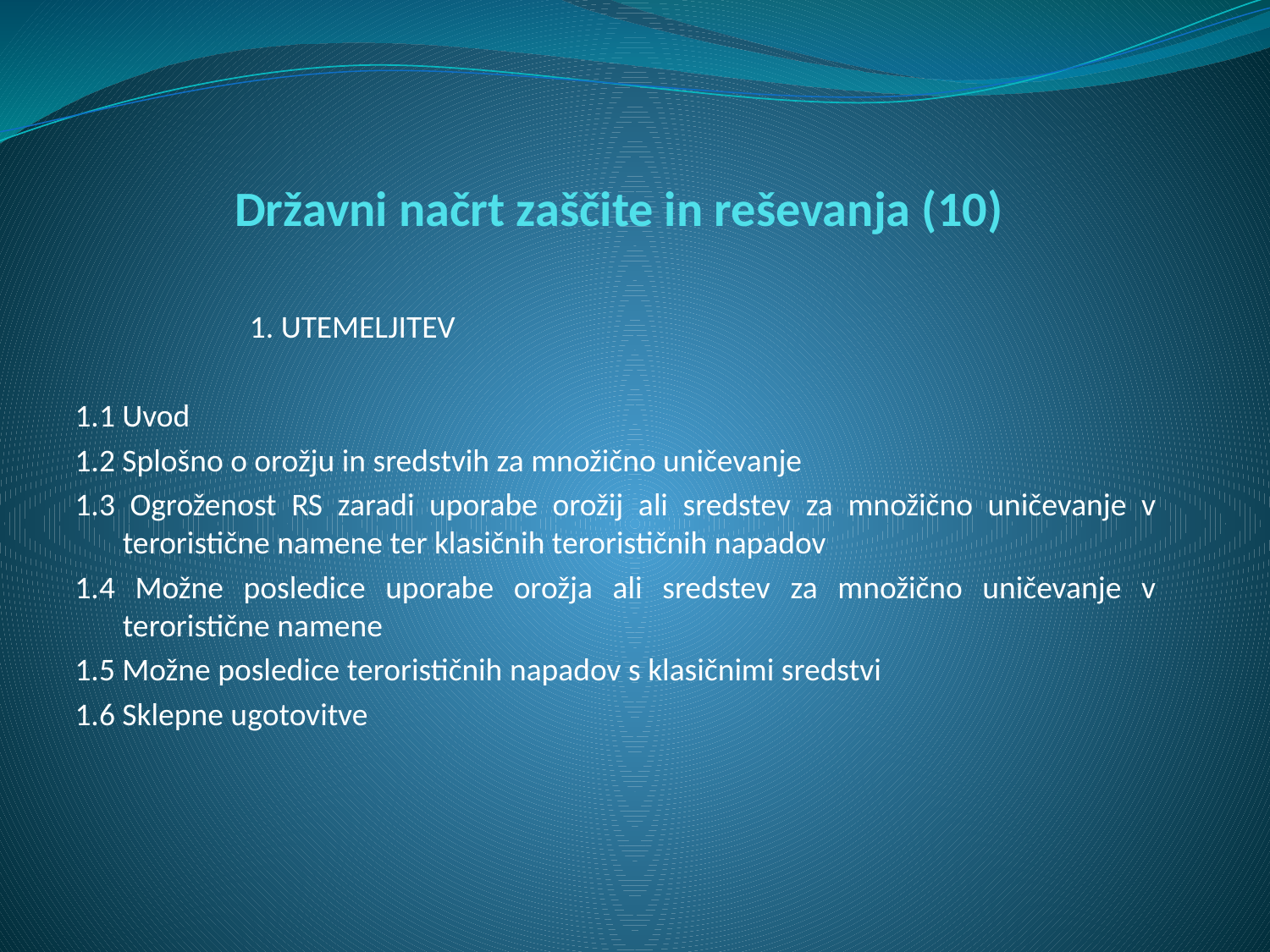

# Državni načrt zaščite in reševanja (10)

      	1. UTEMELJITEV

1.1 Uvod
1.2 Splošno o orožju in sredstvih za množično uničevanje
1.3 Ogroženost RS zaradi uporabe orožij ali sredstev za množično uničevanje v teroristične namene ter klasičnih terorističnih napadov
1.4 Možne posledice uporabe orožja ali sredstev za množično uničevanje v teroristične namene
1.5 Možne posledice terorističnih napadov s klasičnimi sredstvi
1.6 Sklepne ugotovitve